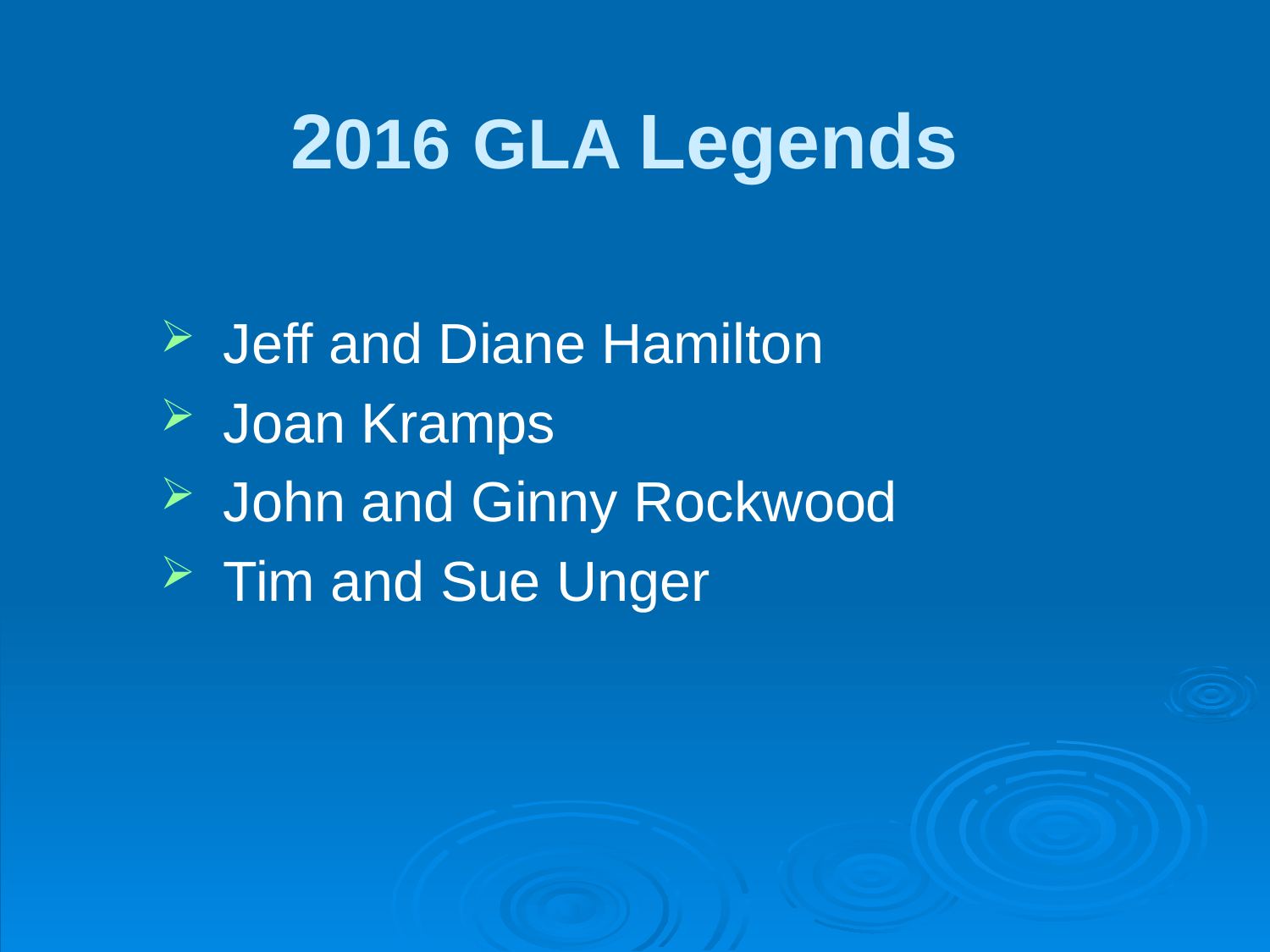

# 2016 GLA Legends

Jeff and Diane Hamilton
Joan Kramps
John and Ginny Rockwood
Tim and Sue Unger